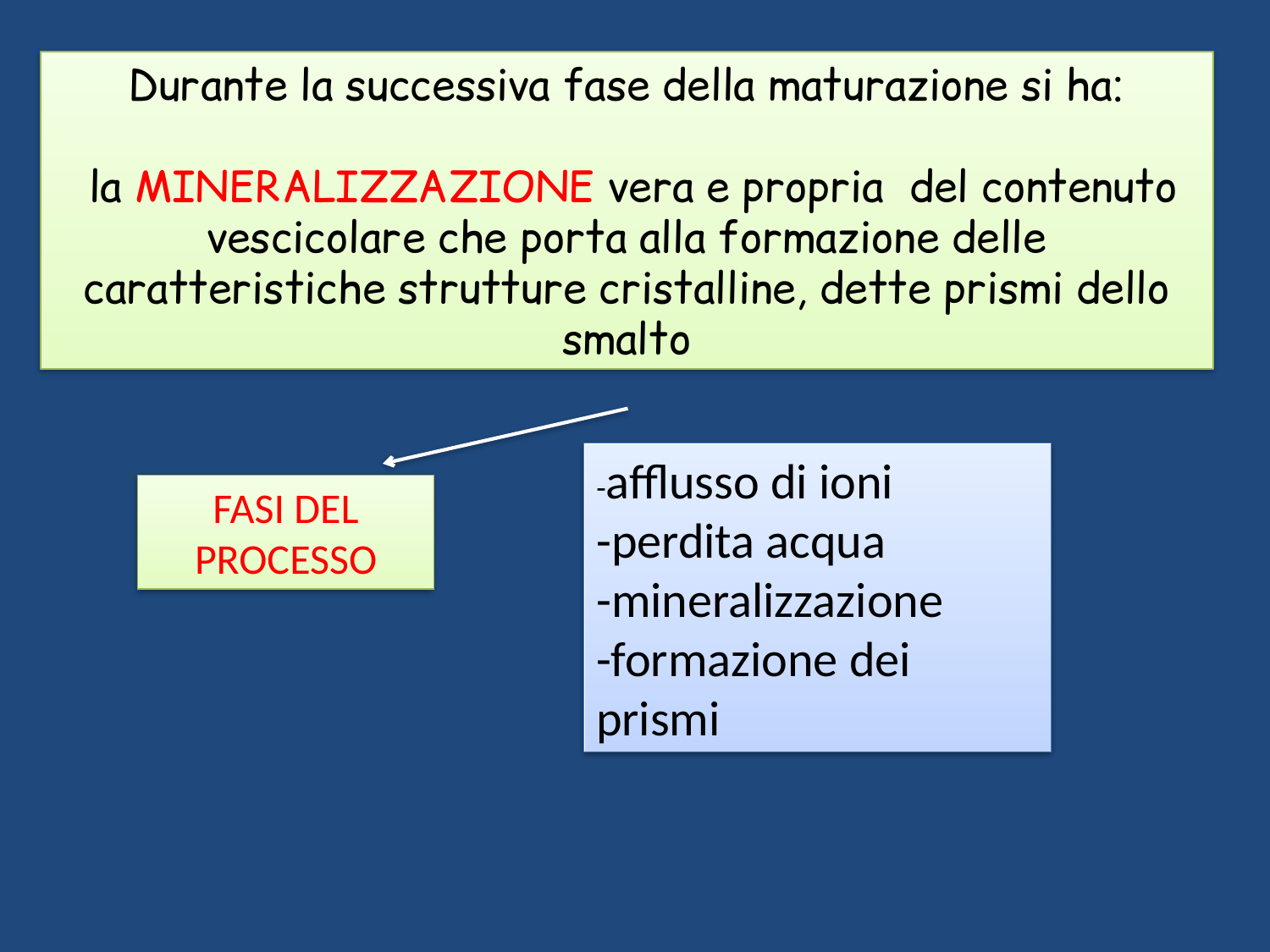

Durante la successiva fase della maturazione si ha:

 la mineralizzazione vera e propria  del contenuto vescicolare che porta alla formazione delle caratteristiche strutture cristalline, dette prismi dello smalto
-afflusso di ioni
-perdita acqua
-mineralizzazione
-formazione dei prismi
fasi del processo